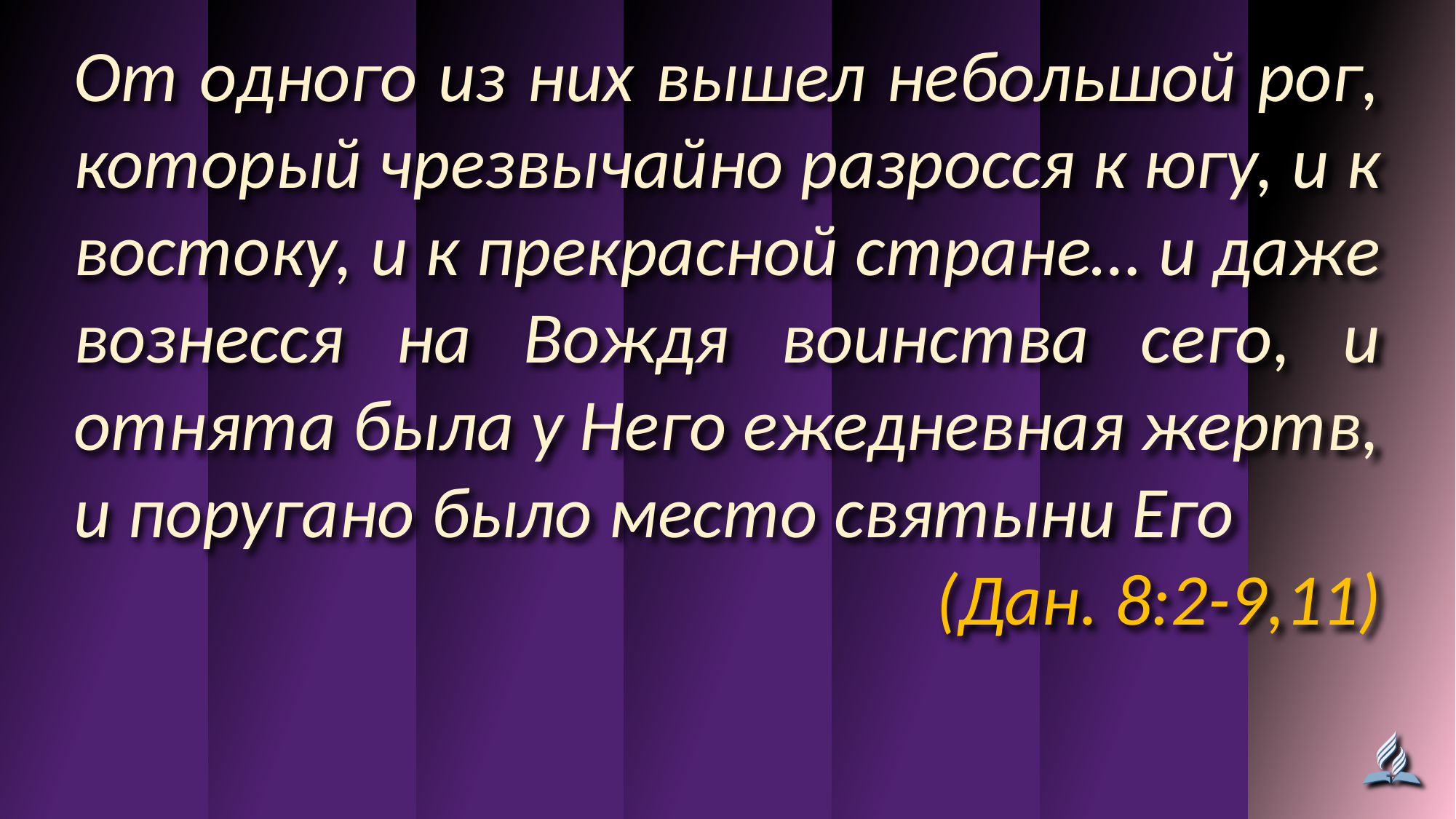

От одного из них вышел небольшой рог, который чрезвычайно разросся к югу, и к востоку, и к прекрасной стране… и даже вознесся на Вождя воинства сего, и отнята была у Него ежедневная жертв, и поругано было место святыни Его
(Дан. 8:2-9,11)